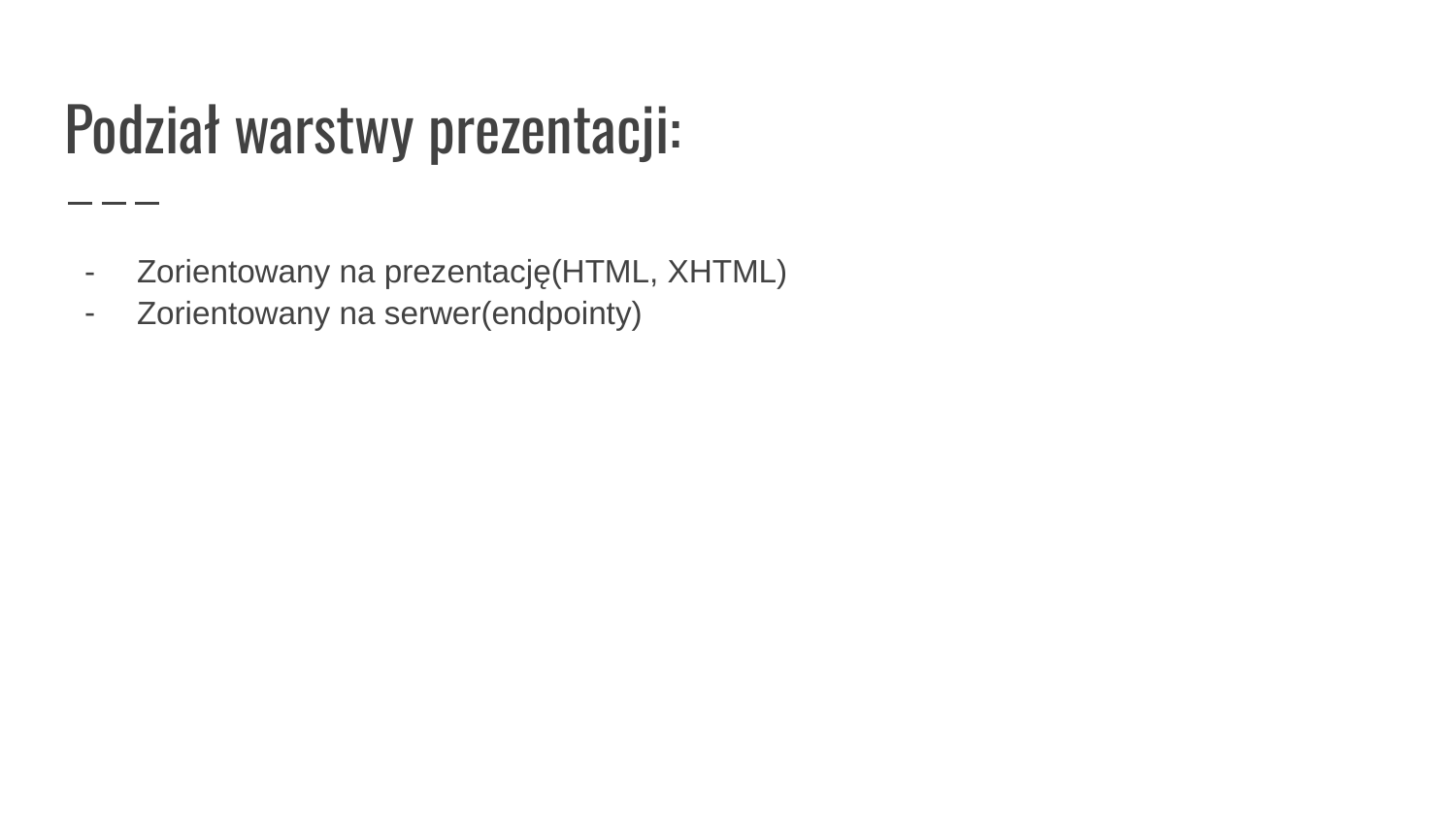

# Podział warstwy prezentacji:
Zorientowany na prezentację(HTML, XHTML)
Zorientowany na serwer(endpointy)